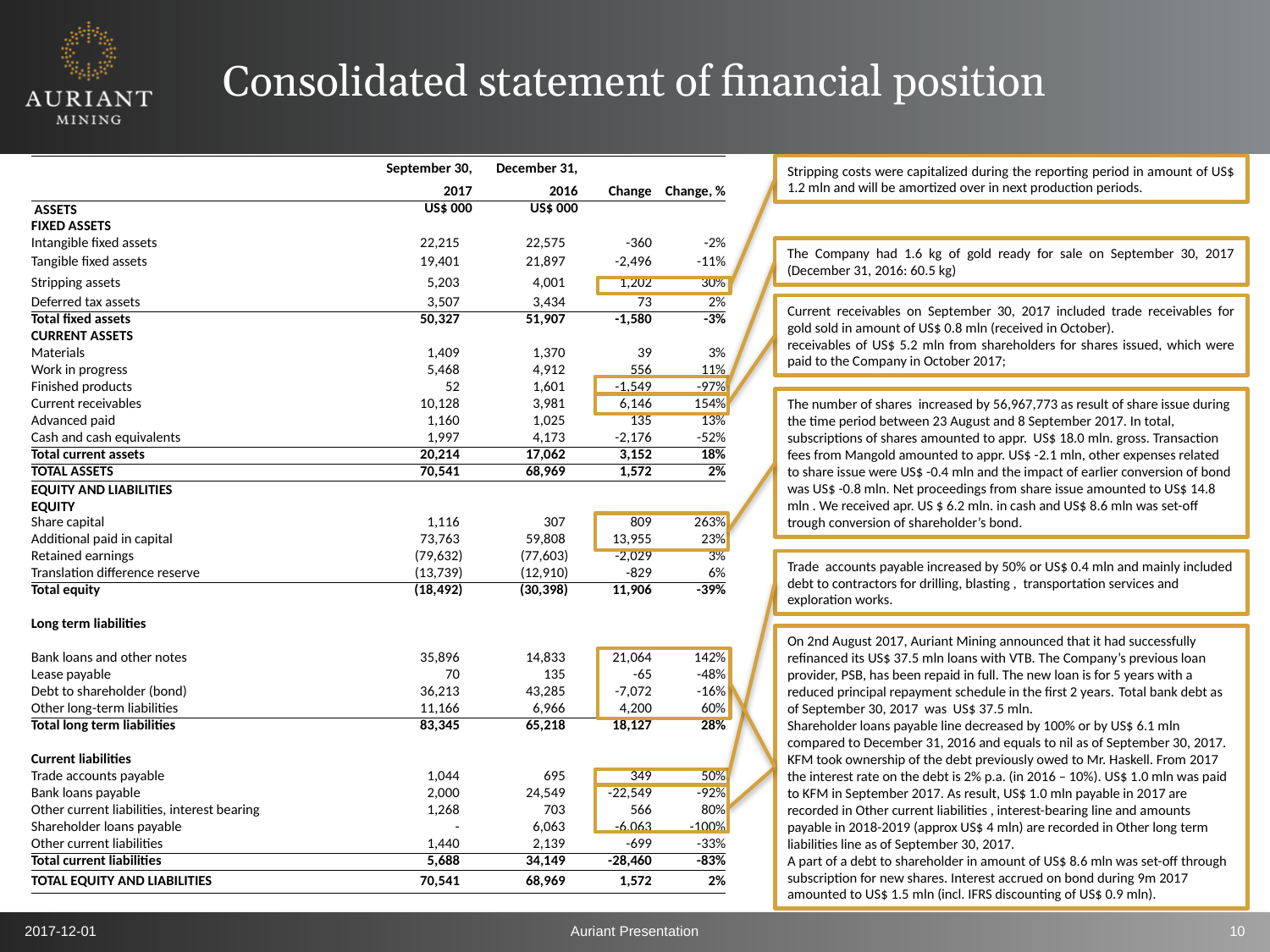

# Consolidated statement of financial position
|  |  | September 30, | December 31, |  |  |
| --- | --- | --- | --- | --- | --- |
|  |  | 2017 | 2016 | Change | Change, % |
| ASSETS |  | US$ 000 | US$ 000 |  |  |
| FIXED ASSETS |  |  |  |  |  |
| Intangible fixed assets |  | 22,215 | 22,575 | -360 | -2% |
| Tangible fixed assets |  | 19,401 | 21,897 | -2,496 | -11% |
| Stripping assets |  | 5,203 | 4,001 | 1,202 | 30% |
| Deferred tax assets |  | 3,507 | 3,434 | 73 | 2% |
| Total fixed assets |  | 50,327 | 51,907 | -1,580 | -3% |
| CURRENT ASSETS |  |  |  |  |  |
| Materials |  | 1,409 | 1,370 | 39 | 3% |
| Work in progress |  | 5,468 | 4,912 | 556 | 11% |
| Finished products |  | 52 | 1,601 | -1,549 | -97% |
| Current receivables |  | 10,128 | 3,981 | 6,146 | 154% |
| Advanced paid |  | 1,160 | 1,025 | 135 | 13% |
| Cash and cash equivalents |  | 1,997 | 4,173 | -2,176 | -52% |
| Total current assets |  | 20,214 | 17,062 | 3,152 | 18% |
| TOTAL ASSETS |  | 70,541 | 68,969 | 1,572 | 2% |
| EQUITY AND LIABILITIES |  |  |  |  |  |
| EQUITY |  |  |  |  |  |
| Share capital |  | 1,116 | 307 | 809 | 263% |
| Additional paid in capital |  | 73,763 | 59,808 | 13,955 | 23% |
| Retained earnings |  | (79,632) | (77,603) | -2,029 | 3% |
| Translation difference reserve |  | (13,739) | (12,910) | -829 | 6% |
| Total equity |  | (18,492) | (30,398) | 11,906 | -39% |
|  |  |  |  |  |  |
| Long term liabilities |  |  |  |  |  |
|  |  |  |  |  |  |
| Bank loans and other notes |  | 35,896 | 14,833 | 21,064 | 142% |
| Lease payable |  | 70 | 135 | -65 | -48% |
| Debt to shareholder (bond) |  | 36,213 | 43,285 | -7,072 | -16% |
| Other long-term liabilities |  | 11,166 | 6,966 | 4,200 | 60% |
| Total long term liabilities |  | 83,345 | 65,218 | 18,127 | 28% |
|  |  |  |  |  |  |
| Current liabilities |  |  |  |  |  |
| Trade accounts payable |  | 1,044 | 695 | 349 | 50% |
| Bank loans payable |  | 2,000 | 24,549 | -22,549 | -92% |
| Other current liabilities, interest bearing |  | 1,268 | 703 | 566 | 80% |
| Shareholder loans payable |  | - | 6,063 | -6,063 | -100% |
| Other current liabilities |  | 1,440 | 2,139 | -699 | -33% |
| Total current liabilities |  | 5,688 | 34,149 | -28,460 | -83% |
| TOTAL EQUITY AND LIABILITIES |  | 70,541 | 68,969 | 1,572 | 2% |
Stripping costs were capitalized during the reporting period in amount of US$ 1.2 mln and will be amortized over in next production periods.
The Company had 1.6 kg of gold ready for sale on September 30, 2017 (December 31, 2016: 60.5 kg)

Current receivables on September 30, 2017 included trade receivables for gold sold in amount of US$ 0.8 mln (received in October).
receivables of US$ 5.2 mln from shareholders for shares issued, which were paid to the Company in October 2017;

The number of shares  increased by 56,967,773 as result of share issue during the time period between 23 August and 8 September 2017. In total, subscriptions of shares amounted to appr.  US$ 18.0 mln. gross. Transaction fees from Mangold amounted to appr. US$ -2.1 mln, other expenses related to share issue were US$ -0.4 mln and the impact of earlier conversion of bond was US$ -0.8 mln. Net proceedings from share issue amounted to US$ 14.8 mln . We received apr. US $ 6.2 mln. in cash and US$ 8.6 mln was set-off trough conversion of shareholder’s bond.

Trade  accounts payable increased by 50% or US$ 0.4 mln and mainly included debt to contractors for drilling, blasting ,  transportation services and exploration works.
On 2nd August 2017, Auriant Mining announced that it had successfully refinanced its US$ 37.5 mln loans with VTB. The Company’s previous loan provider, PSB, has been repaid in full. The new loan is for 5 years with a reduced principal repayment schedule in the first 2 years. Total bank debt as of September 30, 2017  was  US$ 37.5 mln.
Shareholder loans payable line decreased by 100% or by US$ 6.1 mln compared to December 31, 2016 and equals to nil as of September 30, 2017.  KFM took ownership of the debt previously owed to Mr. Haskell. From 2017 the interest rate on the debt is 2% p.a. (in 2016 – 10%). US$ 1.0 mln was paid to KFM in September 2017. As result, US$ 1.0 mln payable in 2017 are recorded in Other current liabilities , interest-bearing line and amounts payable in 2018-2019 (approx US$ 4 mln) are recorded in Other long term liabilities line as of September 30, 2017.
A part of a debt to shareholder in amount of US$ 8.6 mln was set-off through subscription for new shares. Interest accrued on bond during 9m 2017 amounted to US$ 1.5 mln (incl. IFRS discounting of US$ 0.9 mln).

2017-12-01
Auriant Presentation
10